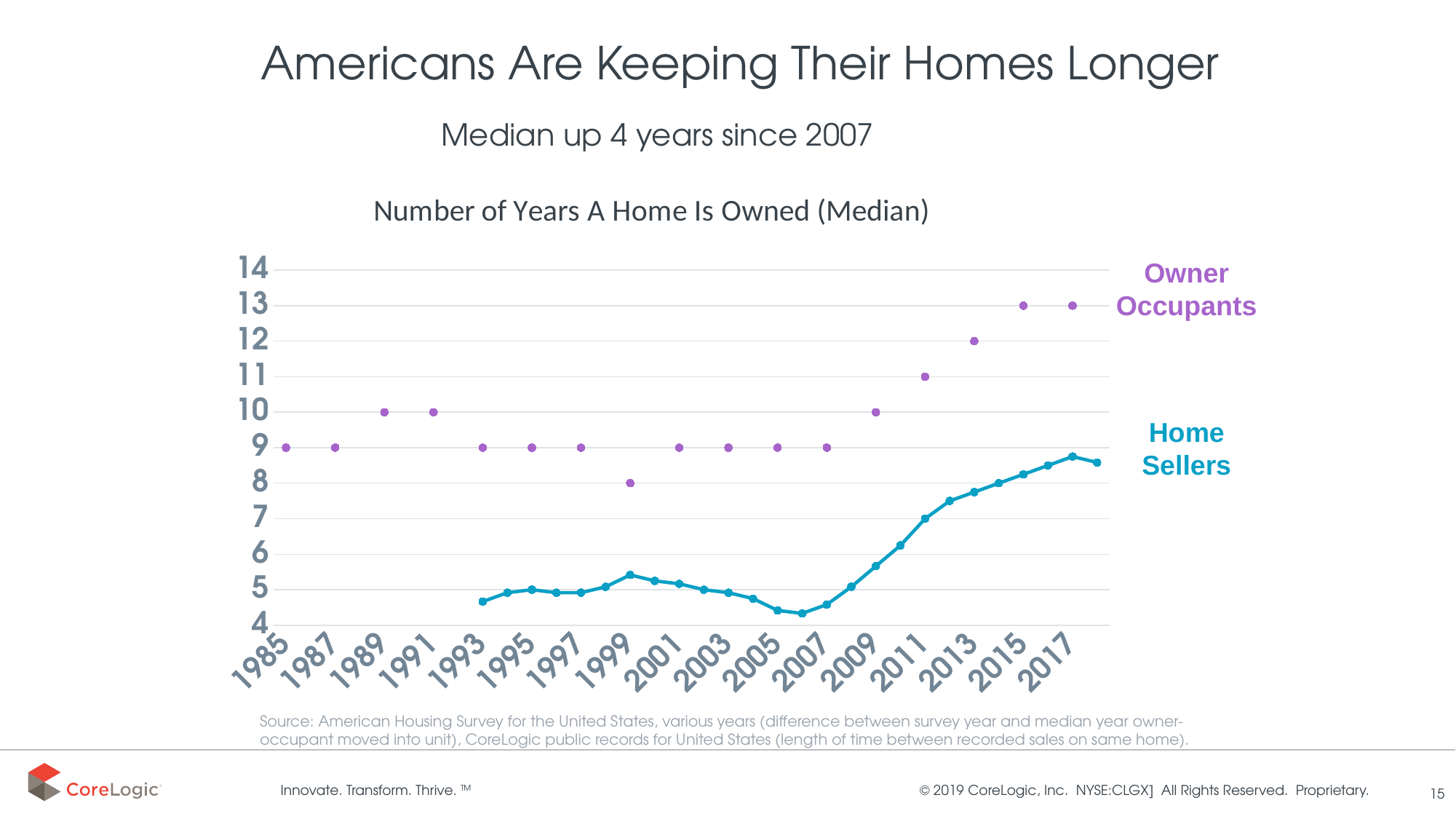

# Americans Are Keeping Their Homes Longer
Median up 4 years since 2007

### Chart: Number of Years A Home Is Owned (Median)

| Category | American Housing Survey | Public Record |
|---|---|---|
| 1985 | 9.0 | None |
| 1986 | None | None |
| 1987 | 9.0 | None |
| 1988 | None | None |
| 1989 | 10.0 | None |
| 1990 | None | None |
| 1991 | 10.0 | None |
| 1992 | None | None |
| 1993 | 9.0 | 4.666666666666667 |
| 1994 | None | 4.916666666666667 |
| 1995 | 9.0 | 5.0 |
| 1996 | None | 4.916666666666667 |
| 1997 | 9.0 | 4.916666666666667 |
| 1998 | None | 5.083333333333333 |
| 1999 | 8.0 | 5.416666666666667 |
| 2000 | None | 5.25 |
| 2001 | 9.0 | 5.166666666666667 |
| 2002 | None | 5.0 |
| 2003 | 9.0 | 4.916666666666667 |
| 2004 | None | 4.75 |
| 2005 | 9.0 | 4.416666666666667 |
| 2006 | None | 4.333333333333333 |
| 2007 | 9.0 | 4.583333333333333 |
| 2008 | None | 5.083333333333333 |
| 2009 | 10.0 | 5.666666666666667 |
| 2010 | None | 6.25 |
| 2011 | 11.0 | 7.0 |
| 2012 | None | 7.5 |
| 2013 | 12.0 | 7.75 |
| 2014 | None | 8.0 |
| 2015 | 13.0 | 8.25 |
| 2016 | None | 8.5 |
| 2017 | 13.0 | 8.75 |
| 2018 | None | 8.583333333333334 |
Owner Occupants
Home Sellers
Source: American Housing Survey for the United States, various years (difference between survey year and median year owner-occupant moved into unit), CoreLogic public records for United States (length of time between recorded sales on same home).
15